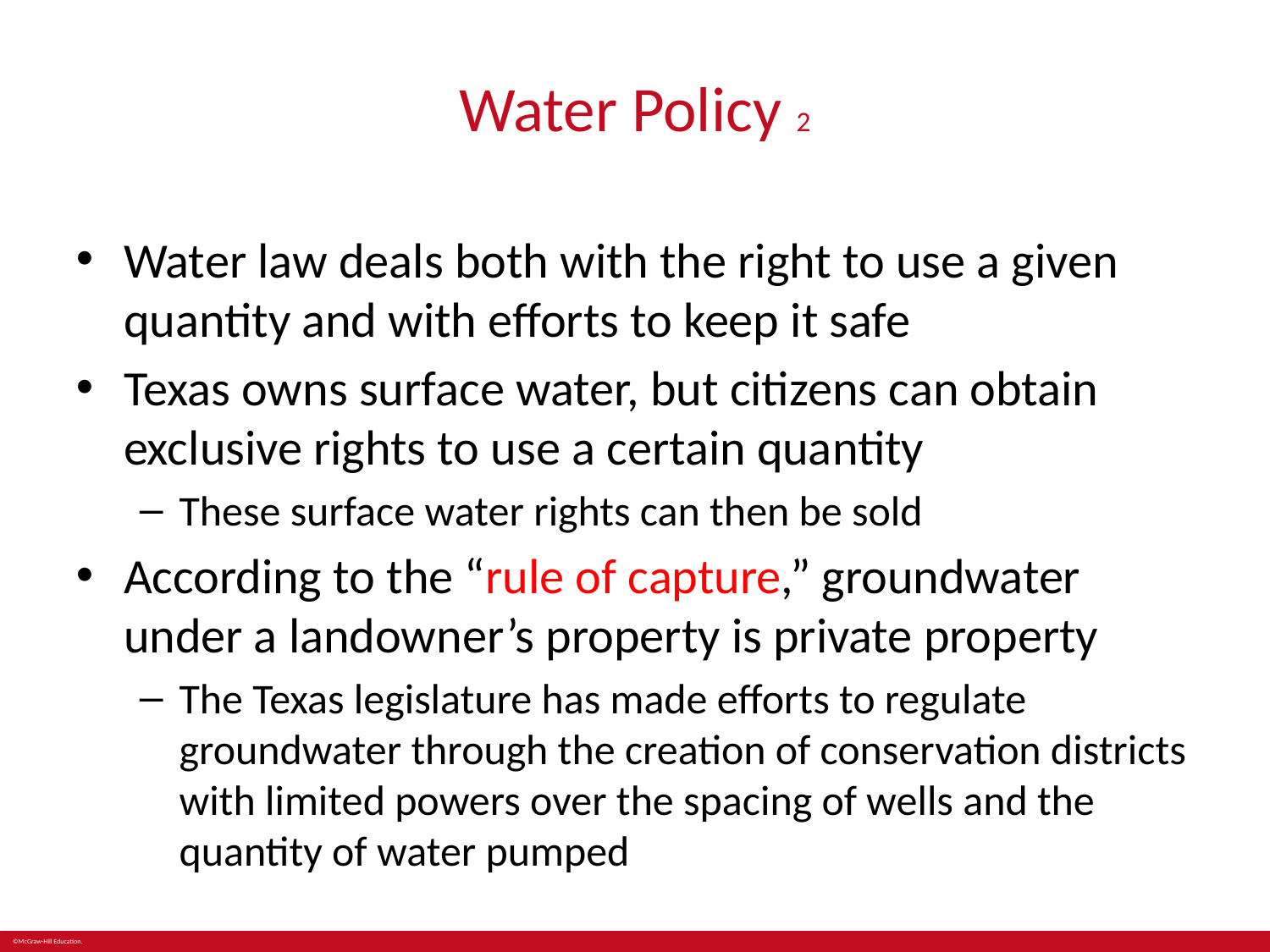

# Water Policy 2
Water law deals both with the right to use a given quantity and with efforts to keep it safe
Texas owns surface water, but citizens can obtain exclusive rights to use a certain quantity
These surface water rights can then be sold
According to the “rule of capture,” groundwater under a landowner’s property is private property
The Texas legislature has made efforts to regulate groundwater through the creation of conservation districts with limited powers over the spacing of wells and the quantity of water pumped